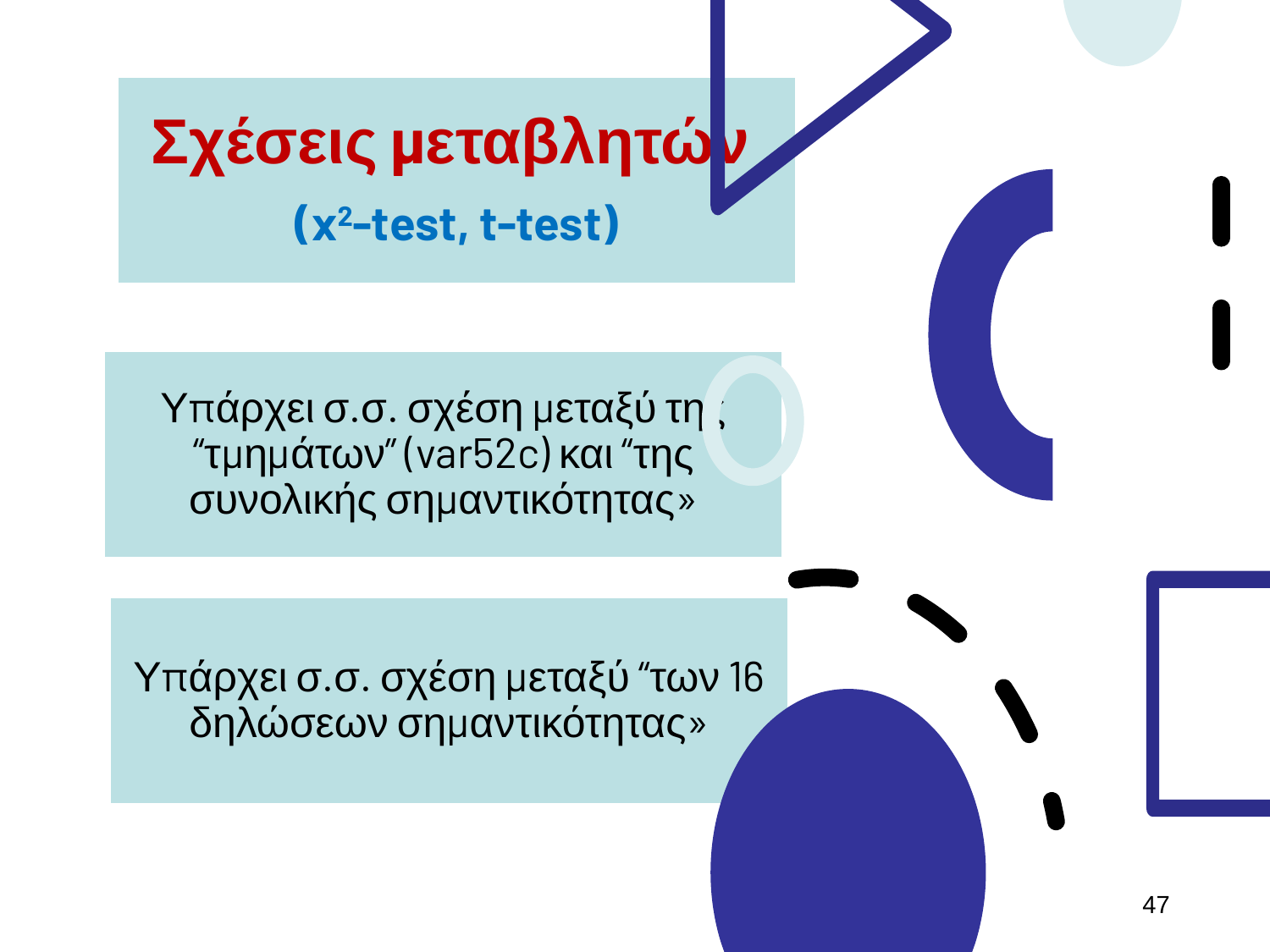

Σχέσεις μεταβλητών
(x2-test, t-test)
Υπάρχει σ.σ. σχέση μεταξύ της “τμημάτων” (var52c) και “της συνολικής σημαντικότητας»
Υπάρχει σ.σ. σχέση μεταξύ “των 16 δηλώσεων σημαντικότητας»

47